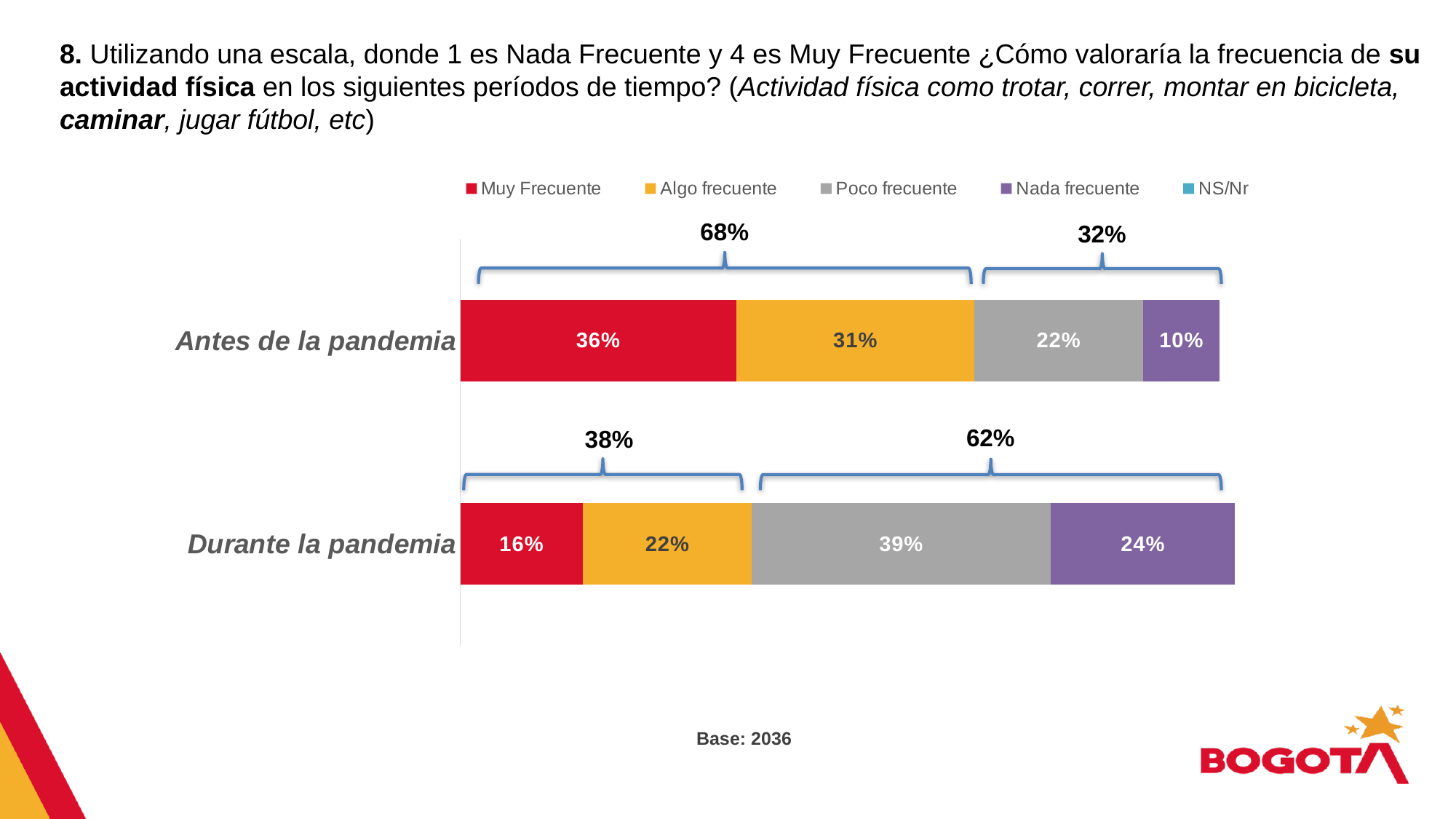

8. Utilizando una escala, donde 1 es Nada Frecuente y 4 es Muy Frecuente ¿Cómo valoraría la frecuencia de su actividad física en los siguientes períodos de tiempo? (Actividad física como trotar, correr, montar en bicicleta, caminar, jugar fútbol, etc)

### Chart

| Category | Muy Frecuente | Algo frecuente | Poco frecuente | Nada frecuente | NS/Nr |
|---|---|---|---|---|---|
| Durante la pandemia | 0.16 | 0.22 | 0.39 | 0.24 | None |
| Antes de la pandemia | 0.36 | 0.31 | 0.22 | 0.1 | None |
68%
32%

62%
38%
Base: 2036